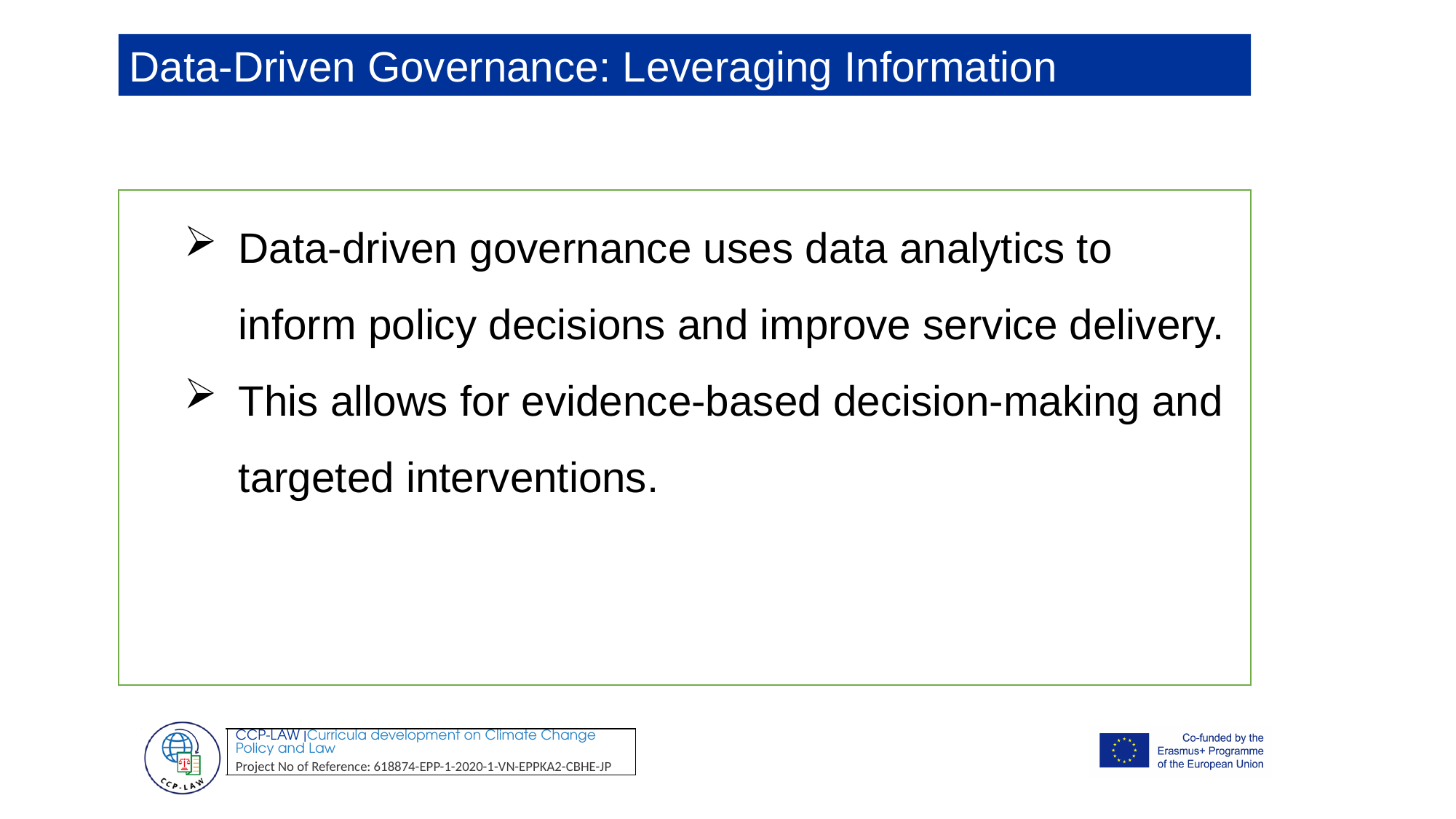

Data-Driven Governance: Leveraging Information
Data-driven governance uses data analytics to inform policy decisions and improve service delivery.
This allows for evidence-based decision-making and targeted interventions.